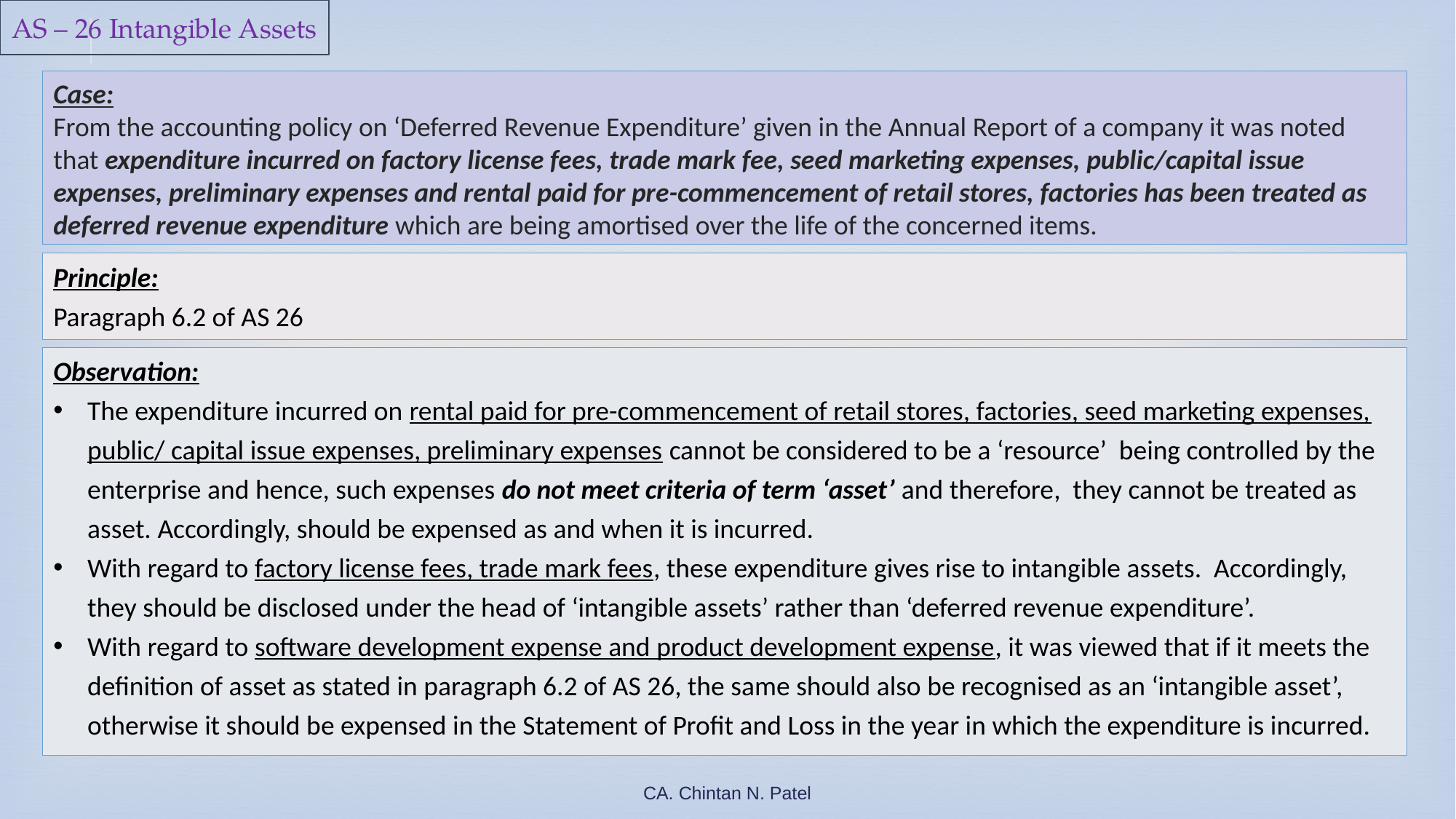

AS – 26 Intangible Assets
#
Case:
From the accounting policy on ‘Deferred Revenue Expenditure’ given in the Annual Report of a company it was noted  that expenditure incurred on factory license fees, trade mark fee, seed marketing expenses, public/capital issue  expenses, preliminary expenses and rental paid for pre-commencement of retail stores, factories has been treated as  deferred revenue expenditure which are being amortised over the life of the concerned items.
Principle:
Paragraph 6.2 of AS 26
Observation:
The expenditure incurred on rental paid for pre-commencement of retail stores, factories, seed marketing expenses, public/ capital issue expenses, preliminary expenses cannot be considered to be a ‘resource’  being controlled by the enterprise and hence, such expenses do not meet criteria of term ‘asset’ and therefore,  they cannot be treated as asset. Accordingly, should be expensed as and when it is incurred.
With regard to factory license fees, trade mark fees, these expenditure gives rise to intangible assets.  Accordingly, they should be disclosed under the head of ‘intangible assets’ rather than ‘deferred revenue expenditure’.
With regard to software development expense and product development expense, it was viewed that if it meets the  definition of asset as stated in paragraph 6.2 of AS 26, the same should also be recognised as an ‘intangible asset’,  otherwise it should be expensed in the Statement of Profit and Loss in the year in which the expenditure is incurred.

CA. Chintan N. Patel